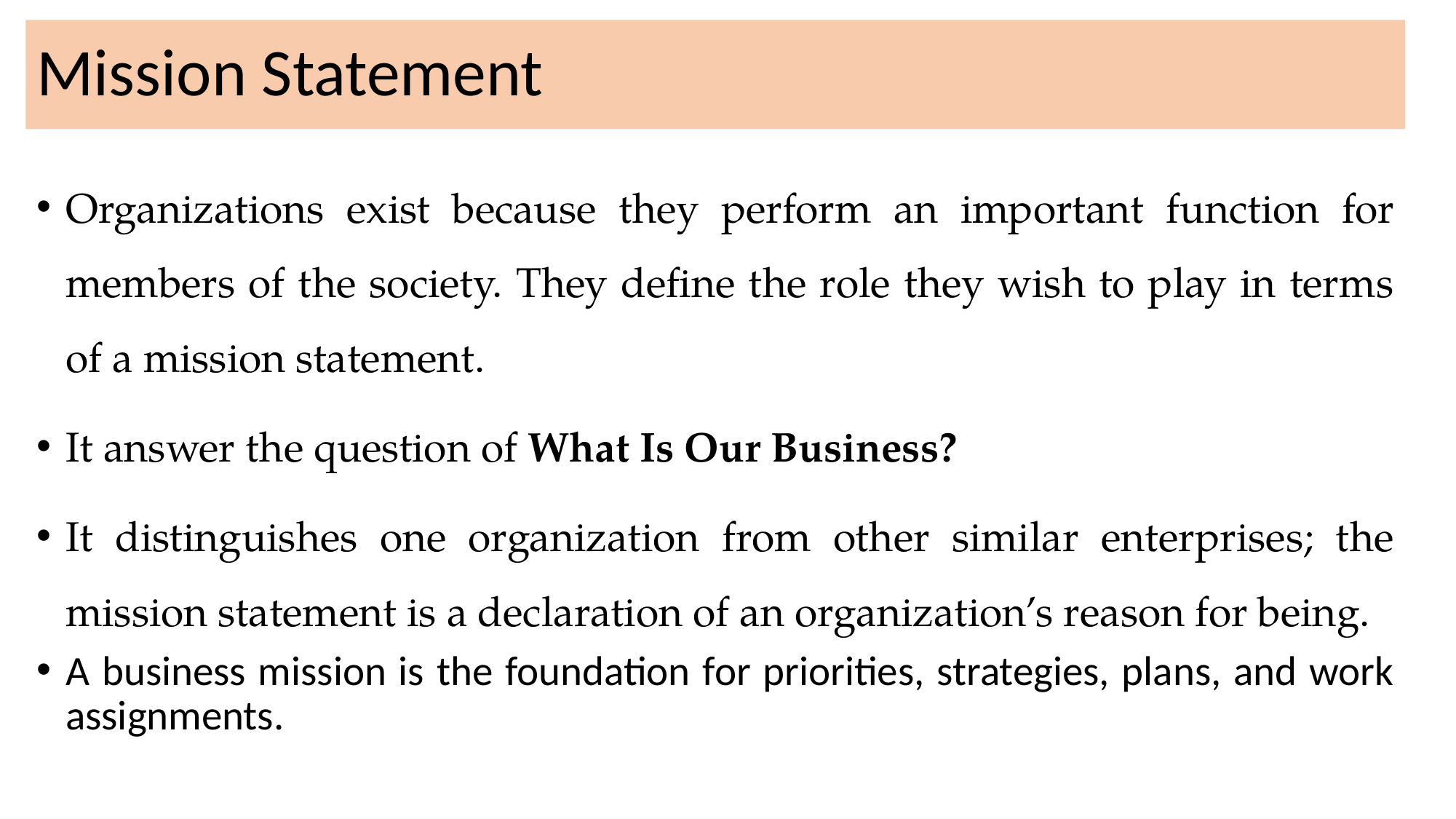

# Mission Statement
Organizations exist because they perform an important function for members of the society. They define the role they wish to play in terms of a mission statement.
It answer the question of What Is Our Business?
It distinguishes one organization from other similar enterprises; the mission statement is a declaration of an organization’s reason for being.
A business mission is the foundation for priorities, strategies, plans, and work assignments.